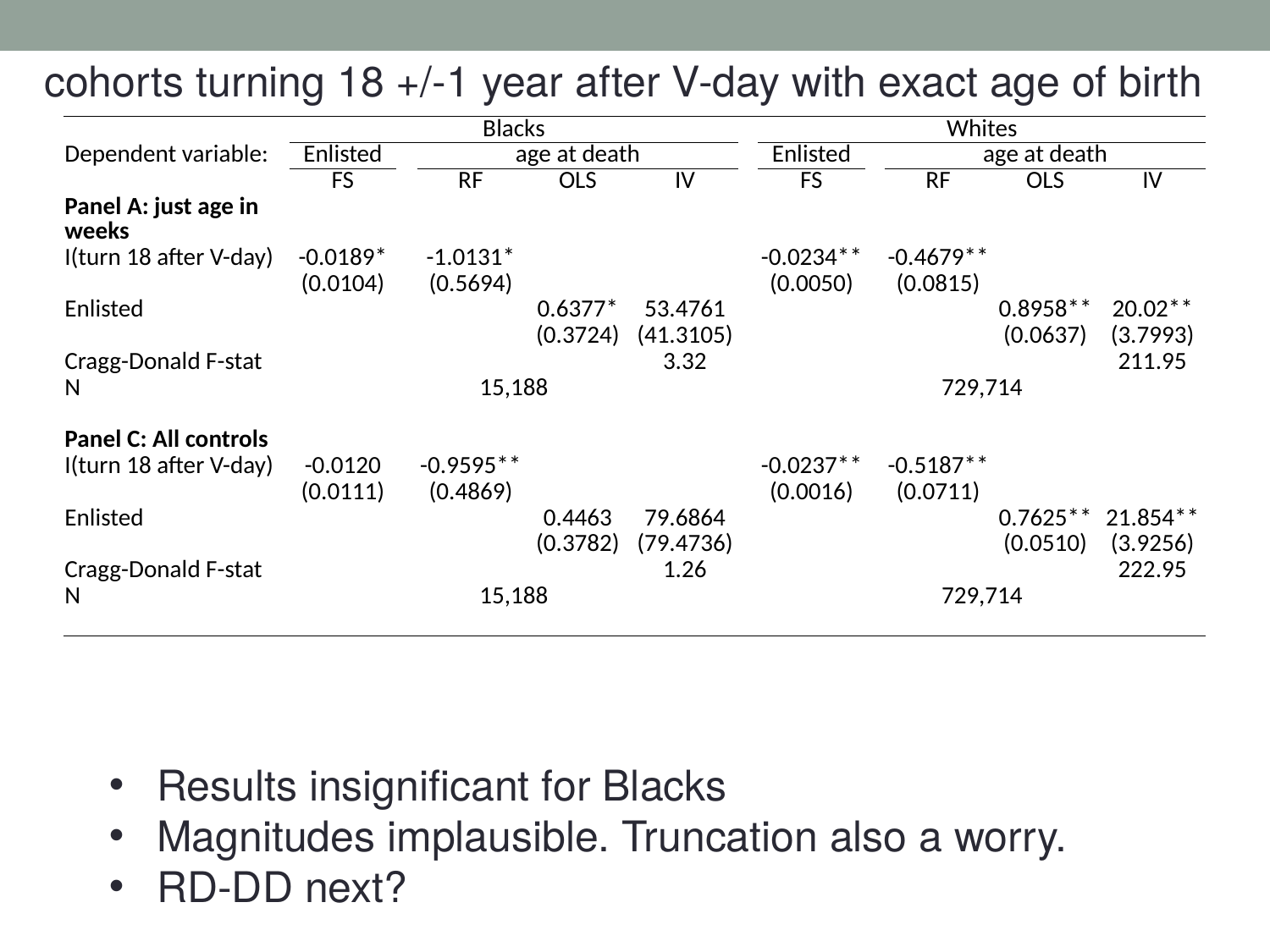

cohorts turning 18 +/-1 year after V-day with exact age of birth
|  | Blacks |  |  |  |  |  | Whites |  |  |  |  |
| --- | --- | --- | --- | --- | --- | --- | --- | --- | --- | --- | --- |
| Dependent variable: | Enlisted |  | age at death |  |  |  | Enlisted |  | age at death |  |  |
|  | FS |  | RF | OLS | IV |  | FS |  | RF | OLS | IV |
| Panel A: just age in weeks |  |  |  |  |  |  |  |  |  |  |  |
| I(turn 18 after V-day) | -0.0189\* |  | -1.0131\* |  |  |  | -0.0234\*\* |  | -0.4679\*\* |  |  |
|  | (0.0104) |  | (0.5694) |  |  |  | (0.0050) |  | (0.0815) |  |  |
| Enlisted |  |  |  | 0.6377\* | 53.4761 |  |  |  |  | 0.8958\*\* | 20.02\*\* |
|  |  |  |  | (0.3724) | (41.3105) |  |  |  |  | (0.0637) | (3.7993) |
| Cragg-Donald F-stat |  |  |  |  | 3.32 |  |  |  |  |  | 211.95 |
| N | 15,188 |  |  |  |  |  | 729,714 |  |  |  |  |
|  |  |  |  |  |  |  |  |  |  |  |  |
| Panel C: All controls |  |  |  |  |  |  |  |  |  |  |  |
| I(turn 18 after V-day) | -0.0120 |  | -0.9595\*\* |  |  |  | -0.0237\*\* |  | -0.5187\*\* |  |  |
|  | (0.0111) |  | (0.4869) |  |  |  | (0.0016) |  | (0.0711) |  |  |
| Enlisted |  |  |  | 0.4463 | 79.6864 |  |  |  |  | 0.7625\*\* | 21.854\*\* |
|  |  |  |  | (0.3782) | (79.4736) |  |  |  |  | (0.0510) | (3.9256) |
| Cragg-Donald F-stat |  |  |  |  | 1.26 |  |  |  |  |  | 222.95 |
| N | 15,188 |  |  |  |  |  | 729,714 |  |  |  |  |
|  |  |  |  |  |  |  |  |  |  |  |  |
Results insignificant for Blacks
Magnitudes implausible. Truncation also a worry.
RD-DD next?